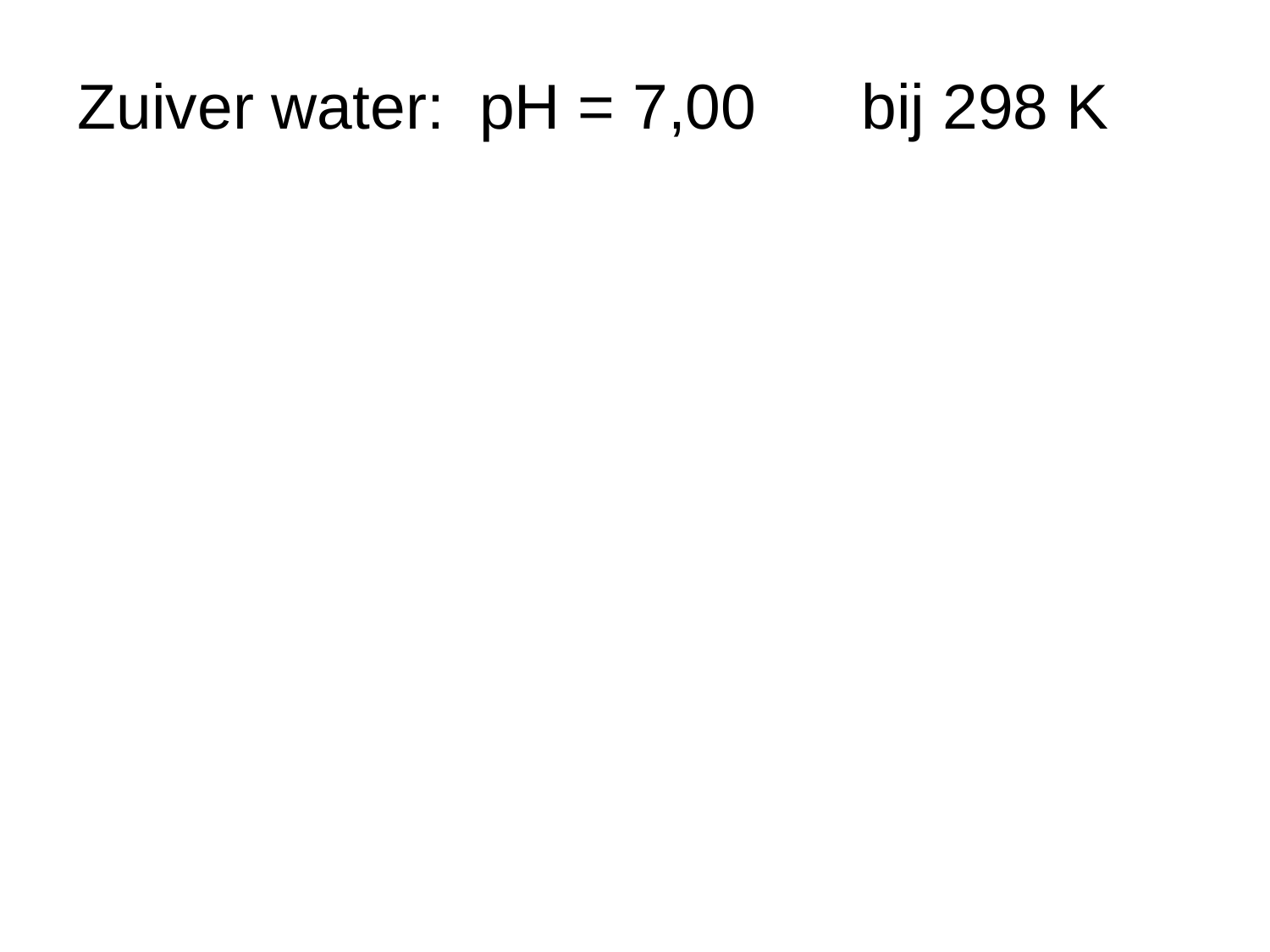

Zuiver water:  pH = 7,00      bij 298 K